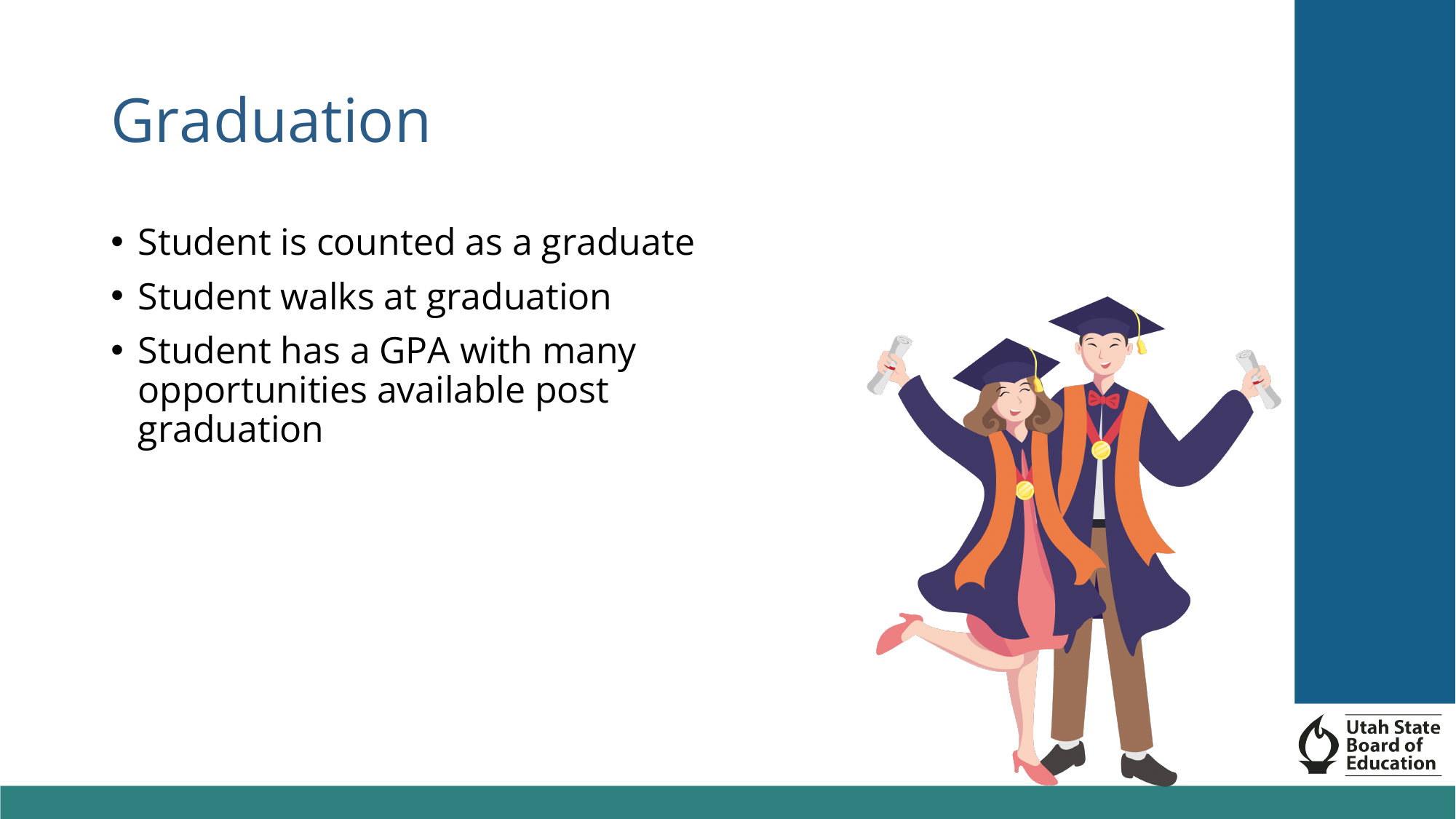

# Graduation
Student is counted as a graduate
Student walks at graduation
Student has a GPA with many opportunities available post graduation